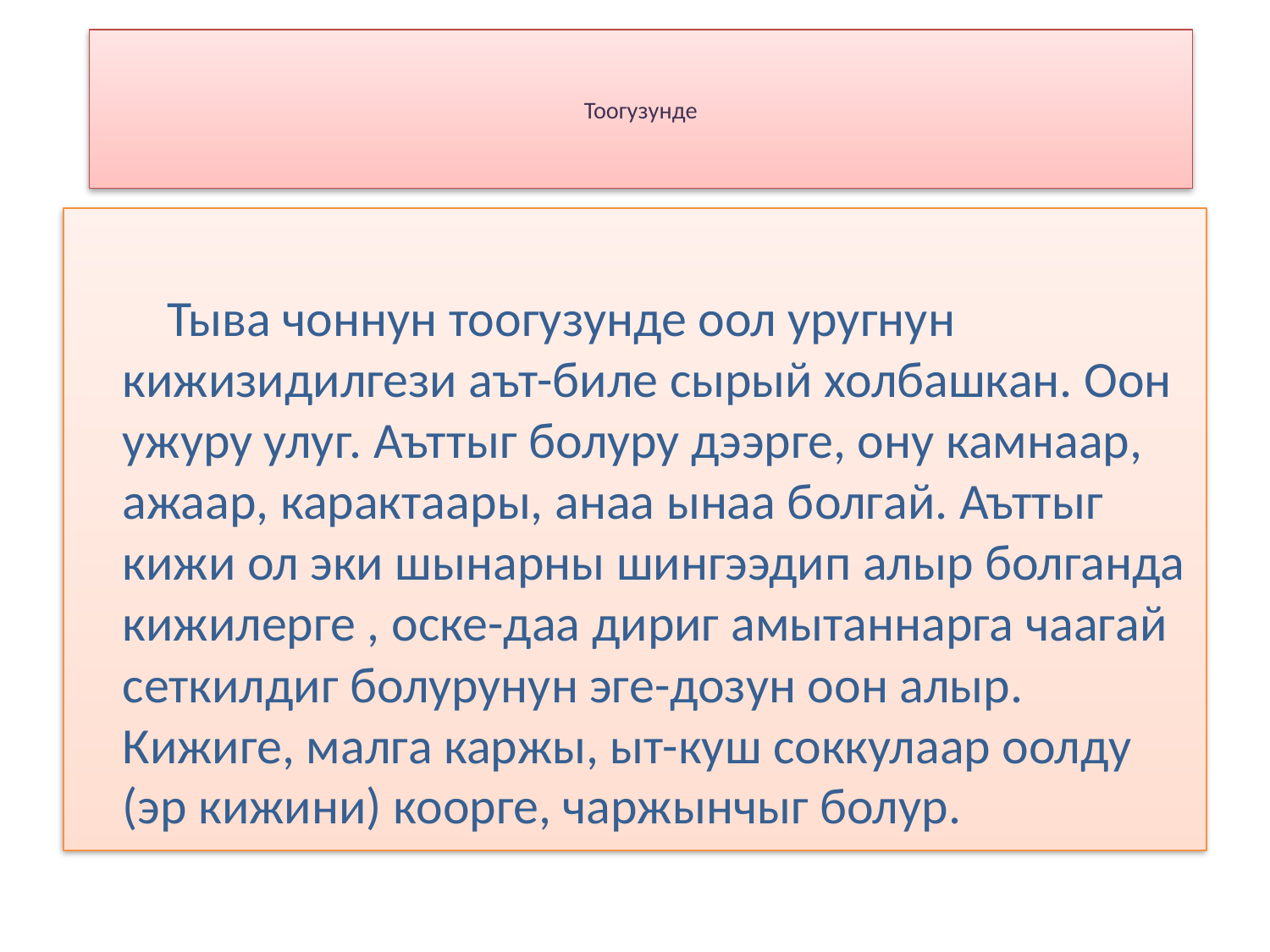

# Тоогузунде

        Тыва чоннун тоогузунде оол уругнун кижизидилгези аът-биле сырый холбашкан. Оон ужуру улуг. Аъттыг болуру дээрге, ону камнаар, ажаар, карактаары, анаа ынаа болгай. Аъттыг кижи ол эки шынарны шингээдип алыр болганда кижилерге , оске-даа дириг амытаннарга чаагай сеткилдиг болурунун эге-дозун оон алыр. Кижиге, малга каржы, ыт-куш соккулаар оолду (эр кижини) коорге, чаржынчыг болур.